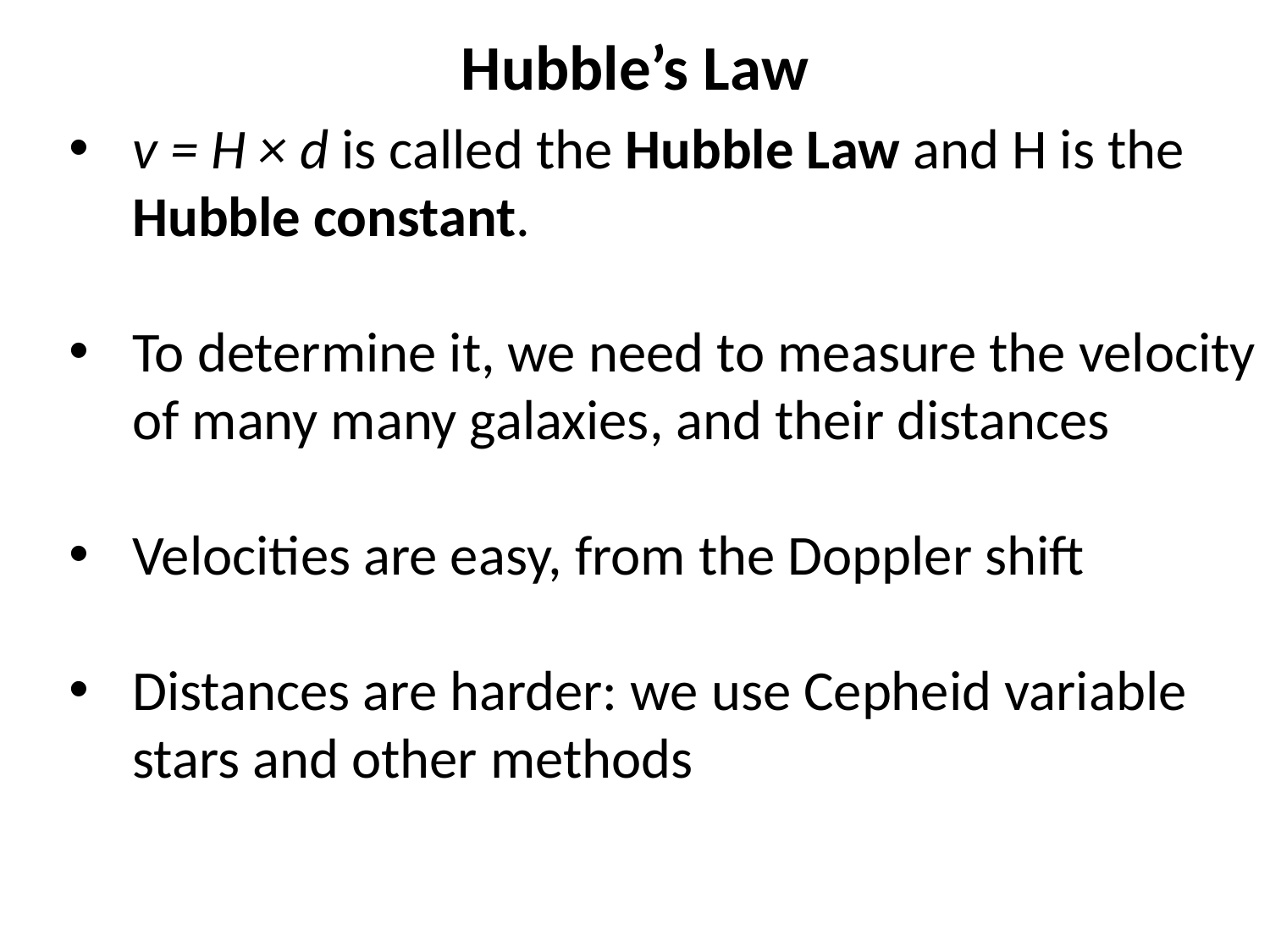

Hubble’s Law
v = H × d is called the Hubble Law and H is the Hubble constant.

To determine it, we need to measure the velocity of many many galaxies, and their distances

Velocities are easy, from the Doppler shift

Distances are harder: we use Cepheid variable stars and other methods